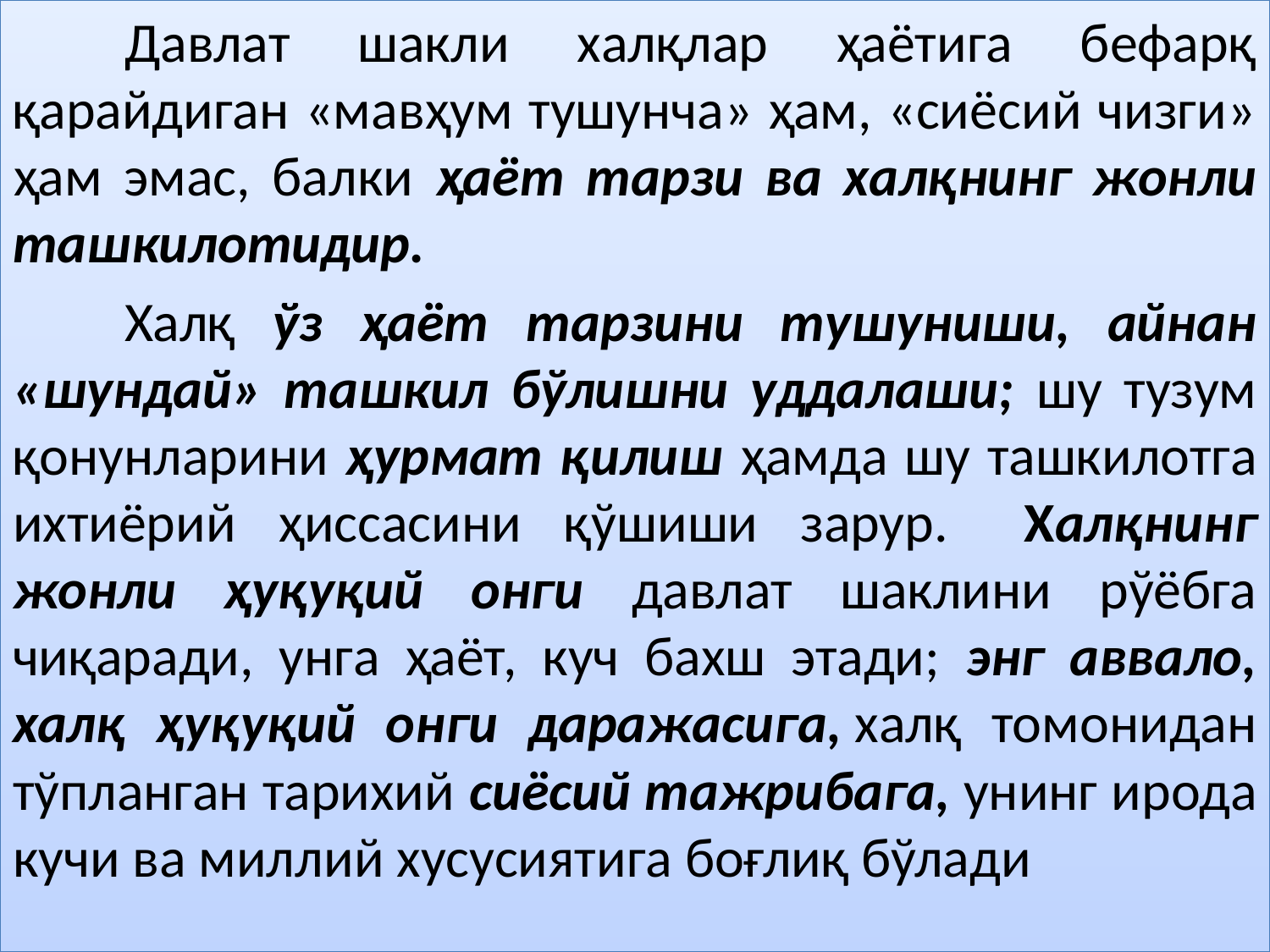

Давлат шакли халқлар ҳаётига бефарқ қарайдиган «мавҳум тушунча» ҳам, «сиёсий чизги» ҳам эмас, балки ҳаёт тарзи ва халқнинг жонли ташкилотидир.
	Халқ ўз ҳаёт тарзини тушуниши, айнан «шундай» ташкил бўлишни уддалаши; шу тузум қонунларини ҳурмат қилиш ҳамда шу ташкилотга ихтиёрий ҳиссасини қўшиши зарур. 	Халқнинг жонли ҳуқуқий онги давлат шаклини рўёбга чиқаради, унга ҳаёт, куч бахш этади; энг аввало, халқ ҳуқуқий онги даражасига, халқ томонидан тўпланган тарихий сиёсий тажрибага, унинг ирода кучи ва миллий хусусиятига боғлиқ бўлади